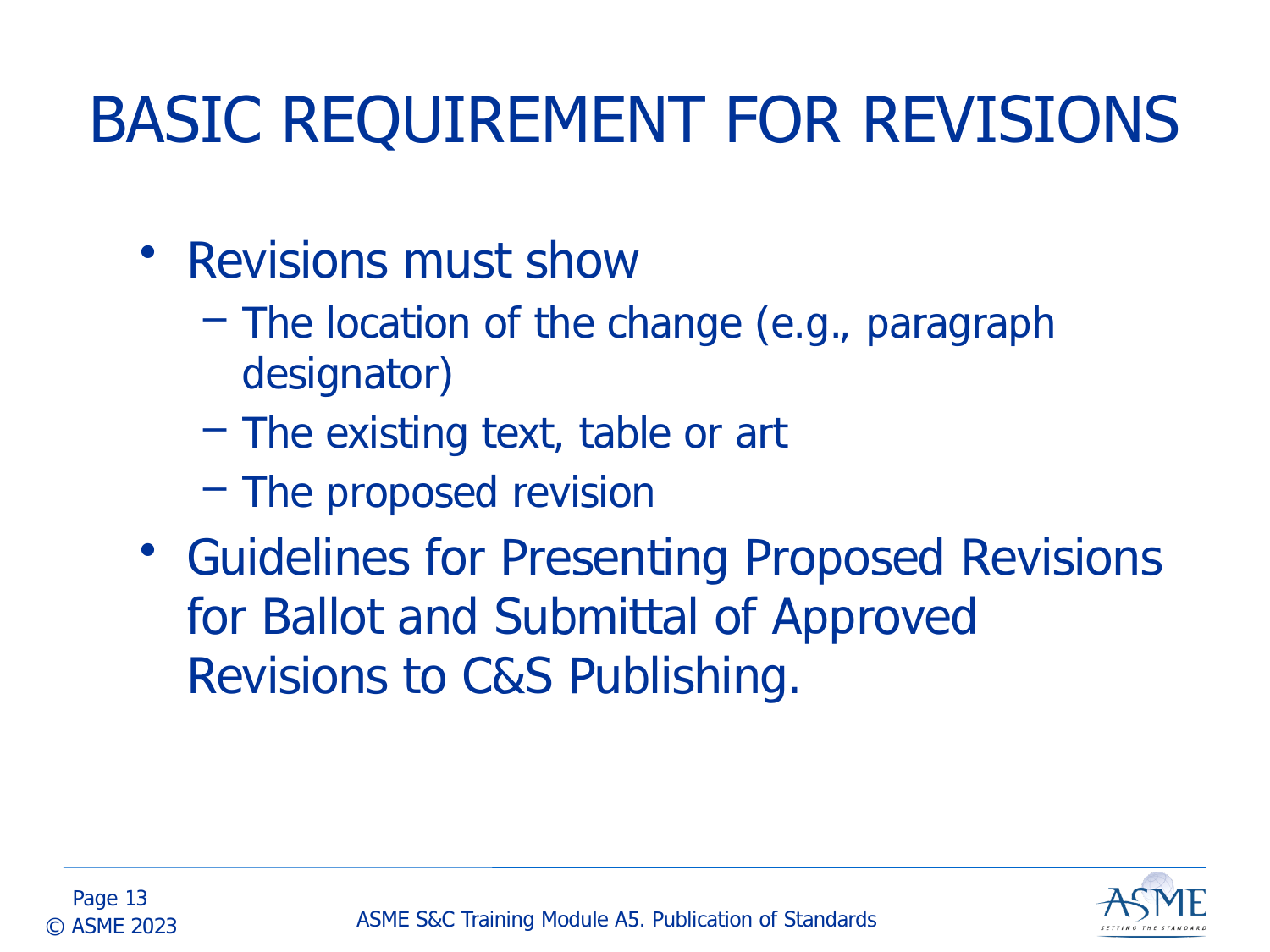

# BASIC REQUIREMENT FOR REVISIONS
Revisions must show
The location of the change (e.g., paragraph designator)
The existing text, table or art
The proposed revision
Guidelines for Presenting Proposed Revisions for Ballot and Submittal of Approved Revisions to C&S Publishing.

13
ASME S&C Training Module A5. Publication of Standards